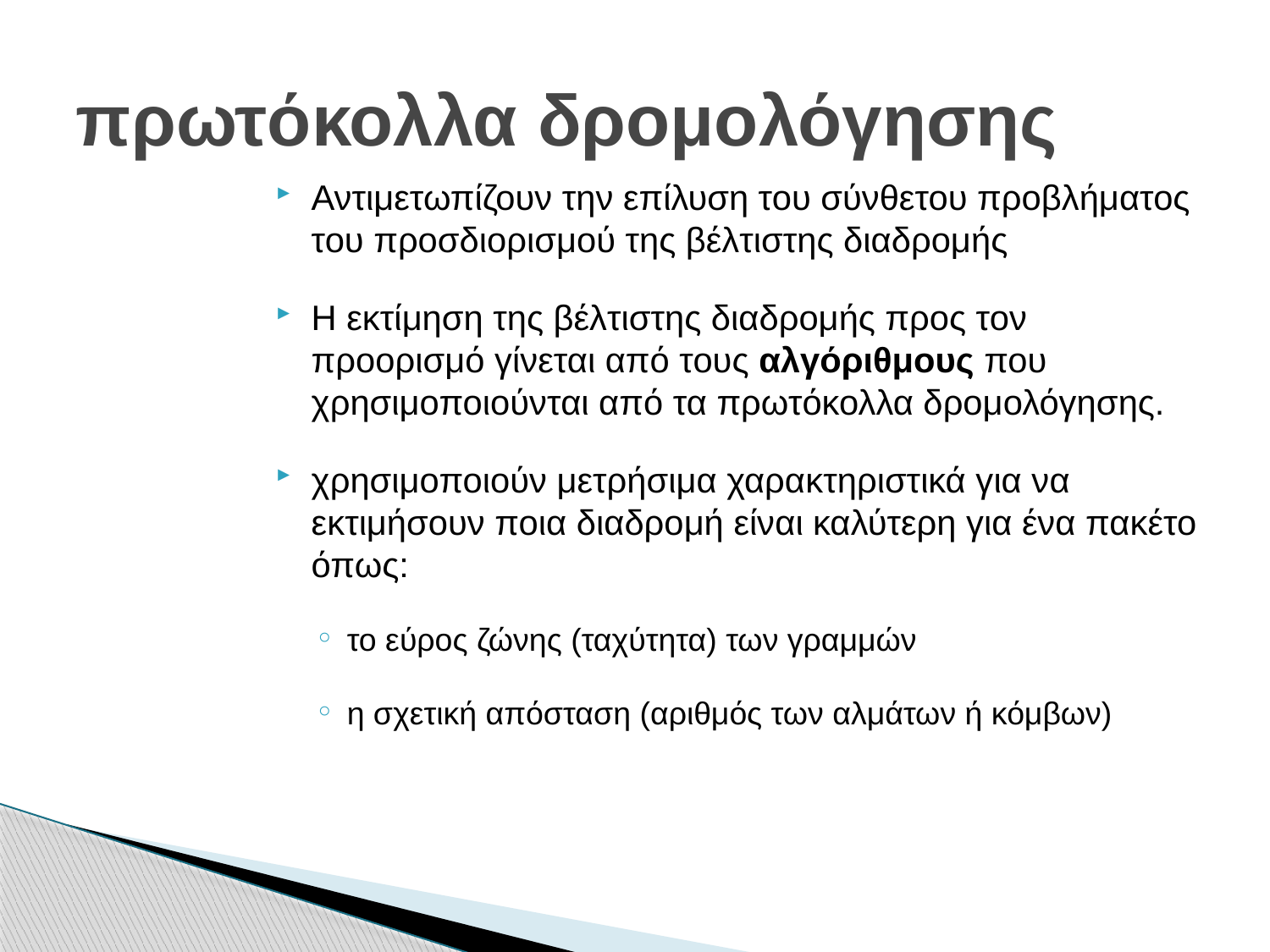

# πρωτόκολλα δρομολόγησης
Αντιμετωπίζουν την επίλυση του σύνθετου προβλήματος του προσδιορισμού της βέλτιστης διαδρομής
Η εκτίμηση της βέλτιστης διαδρομής προς τον προορισμό γίνεται από τους αλγόριθμους που χρησιμοποιούνται από τα πρωτόκολλα δρομολόγησης.
χρησιμοποιούν μετρήσιμα χαρακτηριστικά για να εκτιμήσουν ποια διαδρομή είναι καλύτερη για ένα πακέτο όπως:
το εύρος ζώνης (ταχύτητα) των γραμμών
η σχετική απόσταση (αριθμός των αλμάτων ή κόμβων)